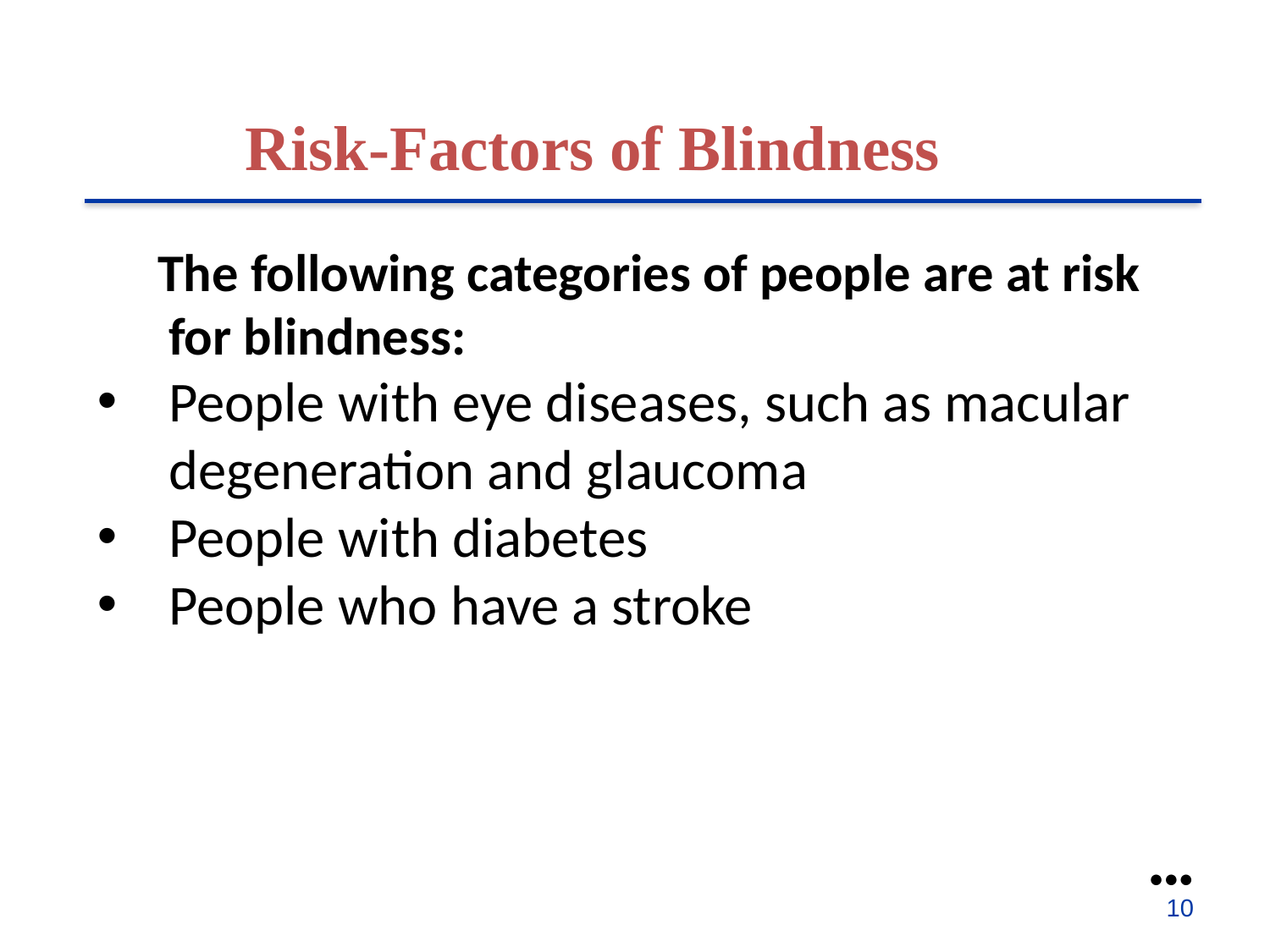

Risk-Factors of Blindness
     The following categories of people are at risk for blindness:
People with eye diseases, such as macular degeneration and glaucoma
People with diabetes
People who have a stroke
●●●
10